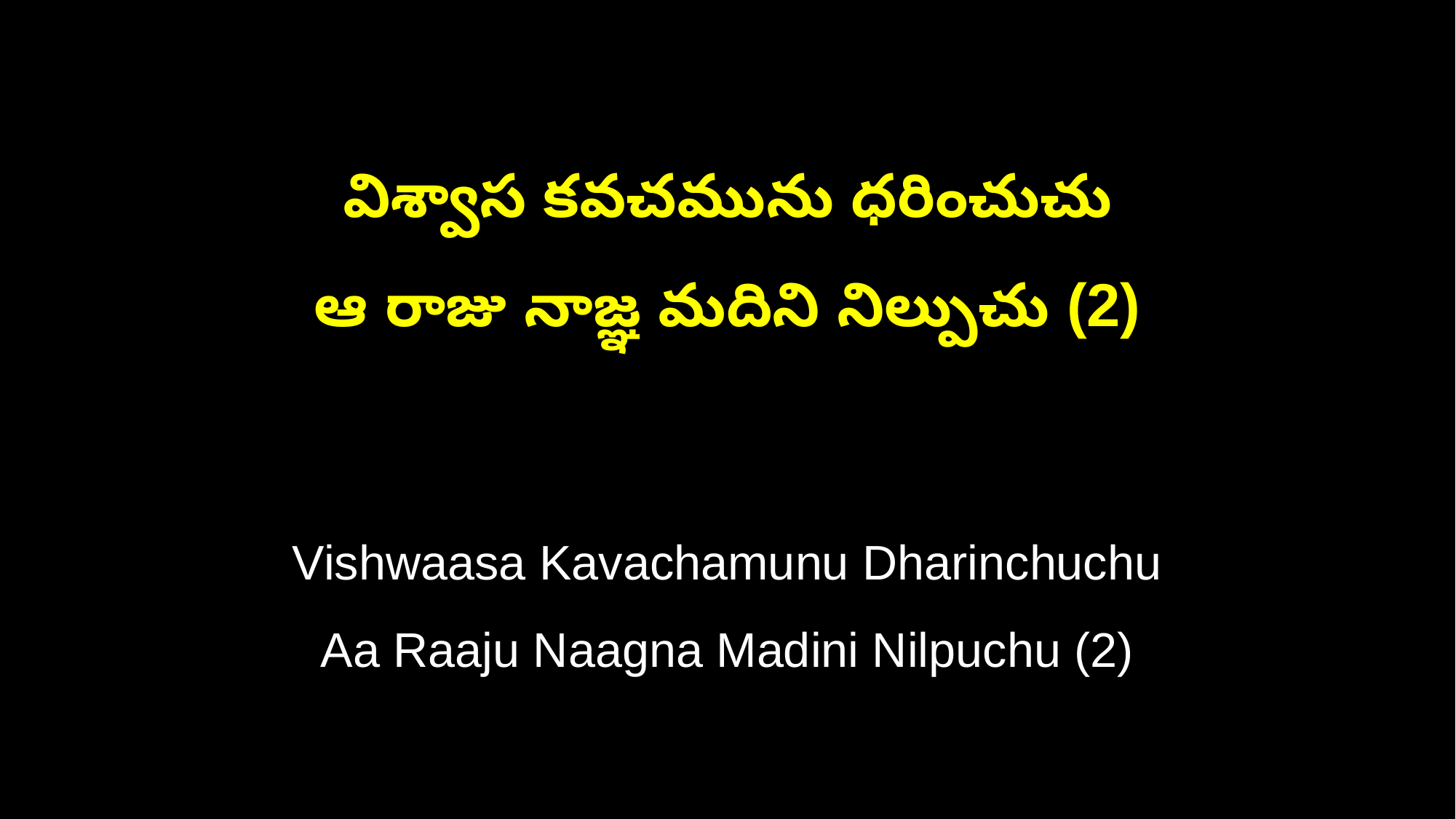

విశ్వాస కవచమును ధరించుచు
ఆ రాజు నాజ్ఞ మదిని నిల్పుచు (2)
Vishwaasa Kavachamunu Dharinchuchu
Aa Raaju Naagna Madini Nilpuchu (2)